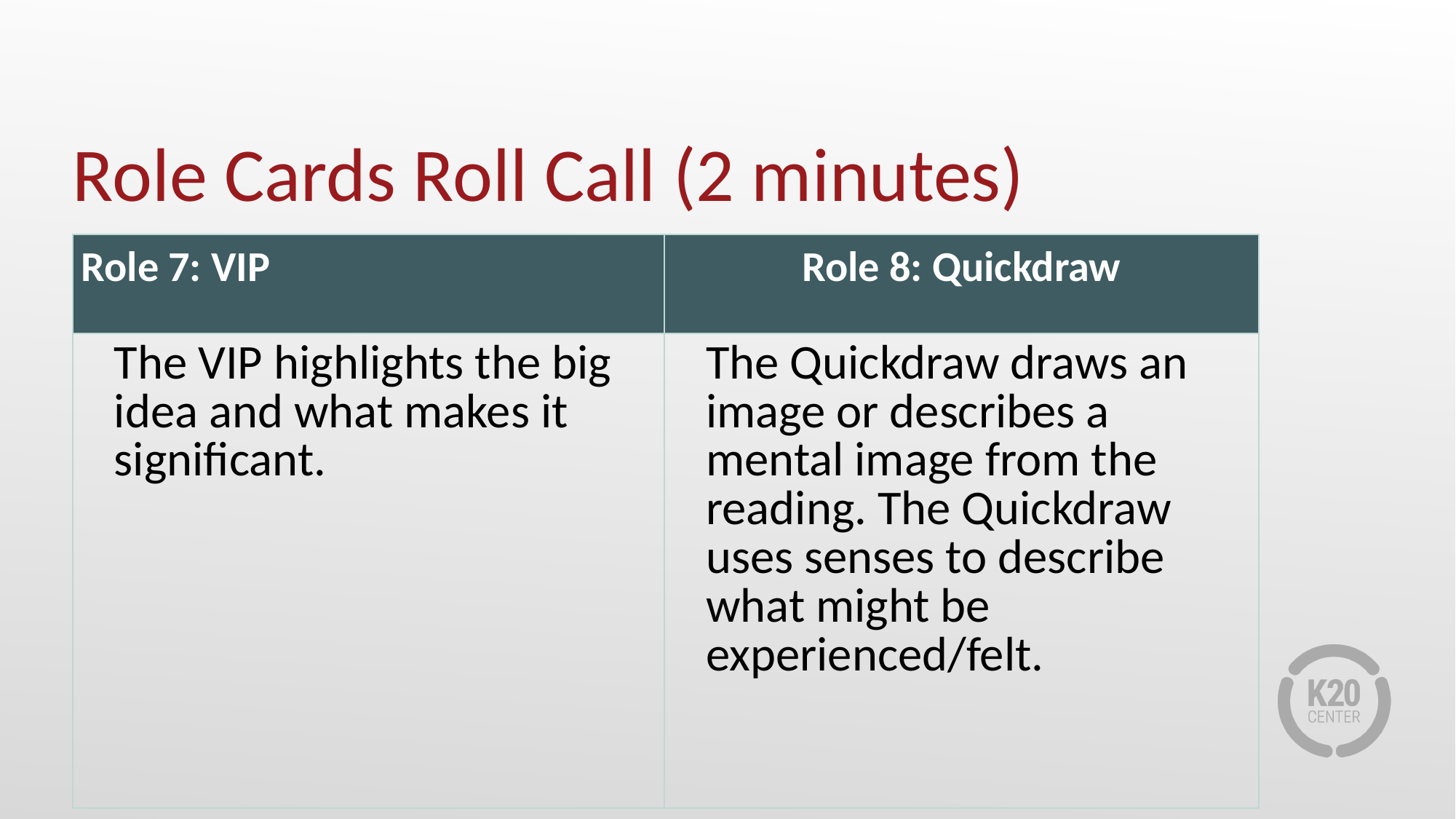

# Role Cards Roll Call (2 minutes)
| Role 7: VIP | Role 8: Quickdraw |
| --- | --- |
| The VIP highlights the big idea and what makes it significant. | The Quickdraw draws an image or describes a mental image from the reading. The Quickdraw uses senses to describe what might be experienced/felt. |